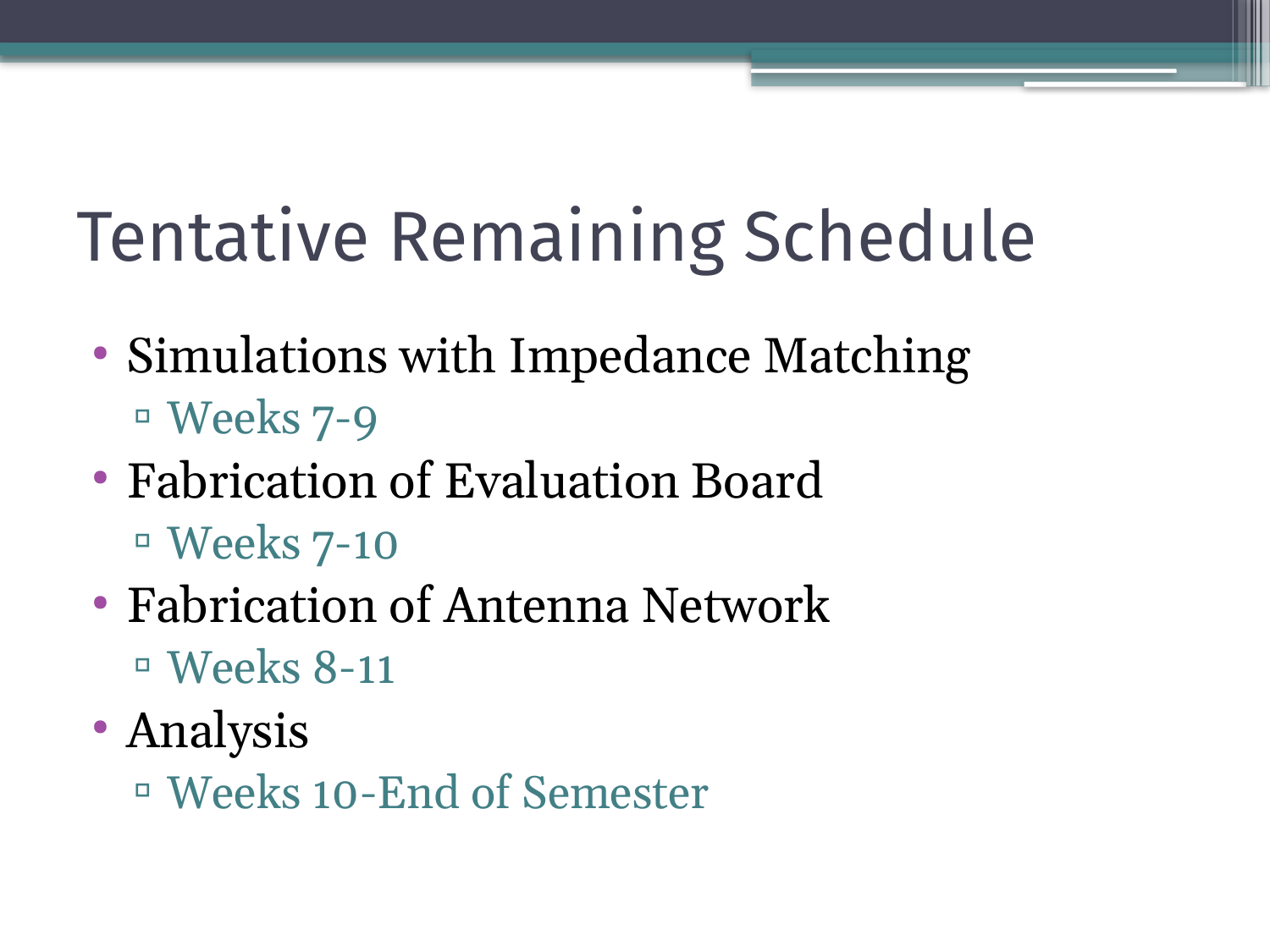

# Tentative Remaining Schedule
Simulations with Impedance Matching
Weeks 7-9
Fabrication of Evaluation Board
Weeks 7-10
Fabrication of Antenna Network
Weeks 8-11
Analysis
Weeks 10-End of Semester